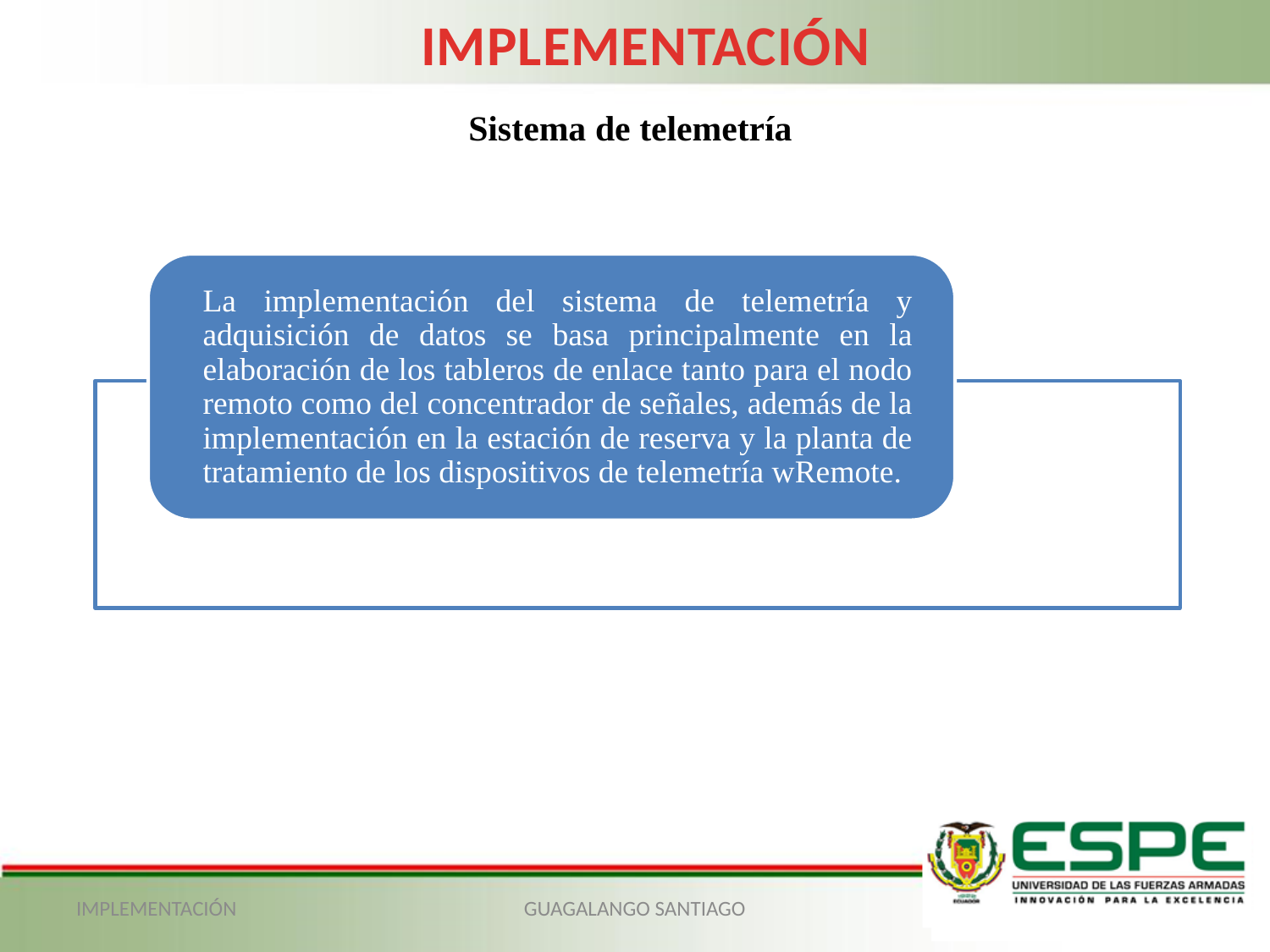

IMPLEMENTACIÓN
Sistema de telemetría
La implementación del sistema de telemetría y adquisición de datos se basa principalmente en la elaboración de los tableros de enlace tanto para el nodo remoto como del concentrador de señales, además de la implementación en la estación de reserva y la planta de tratamiento de los dispositivos de telemetría wRemote.
IMPLEMENTACIÓN
GUAGALANGO SANTIAGO